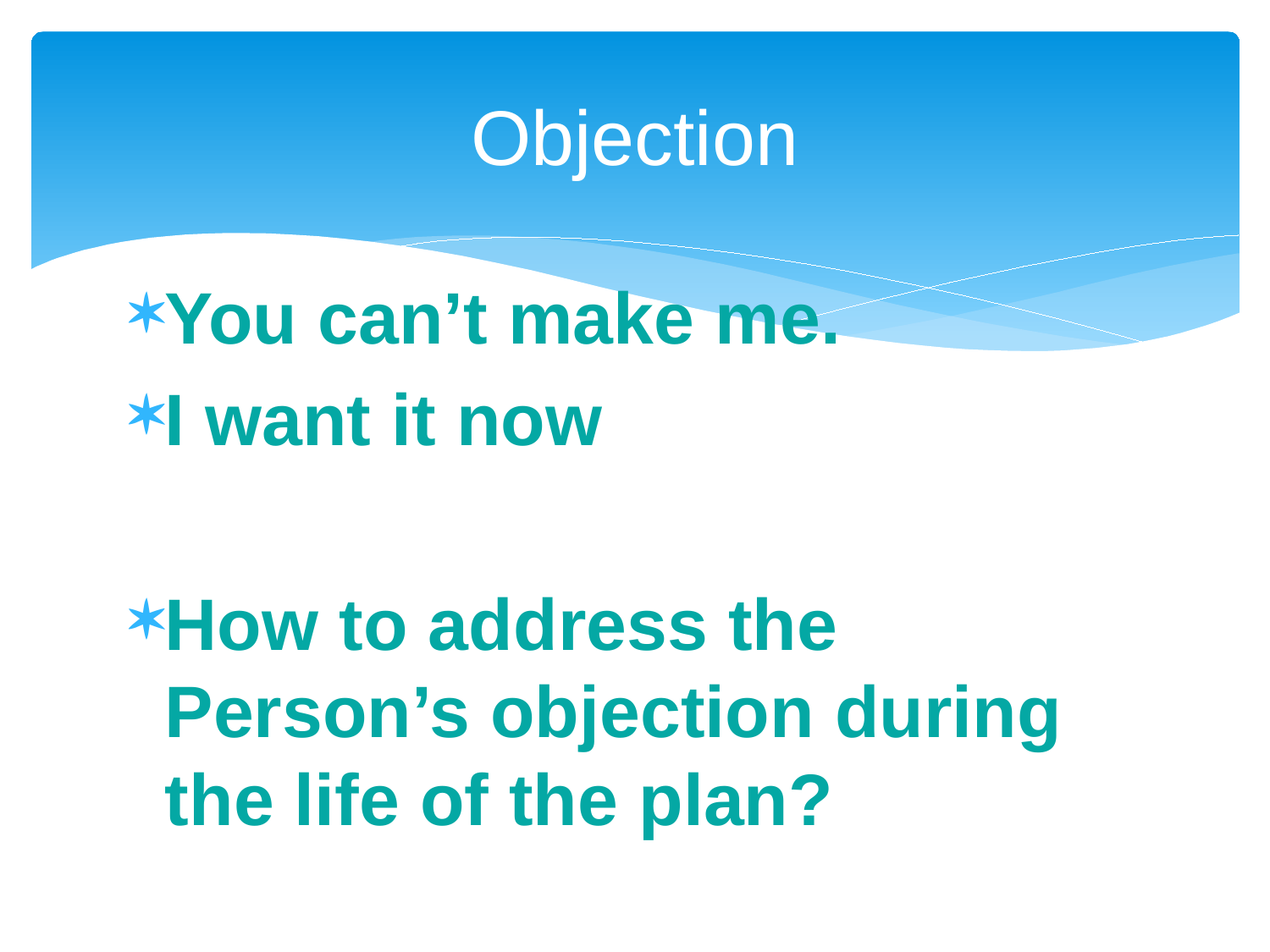

# Objection
You can’t make me.
I want it now

How to address the Person’s objection during the life of the plan?